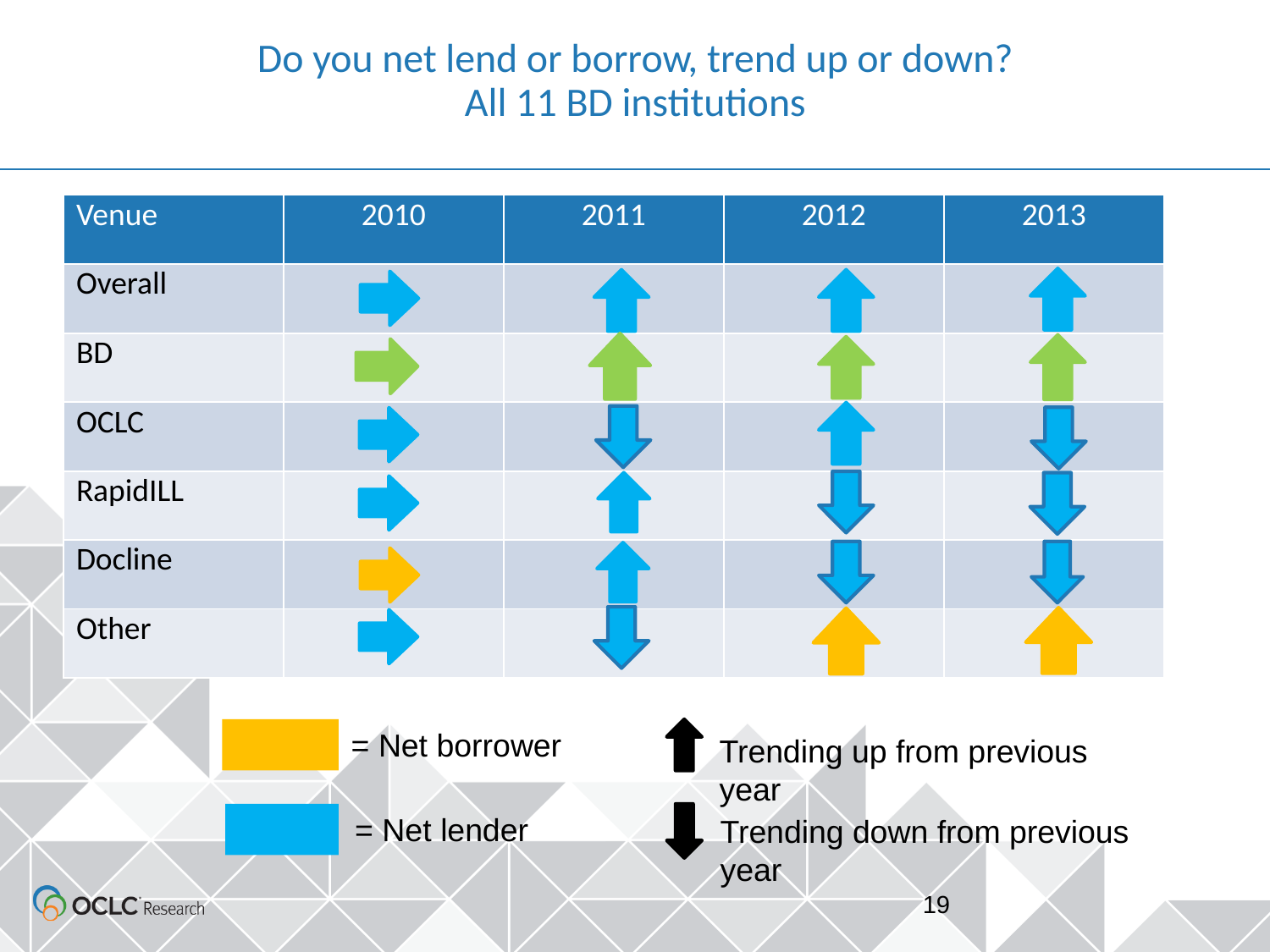

# Do you net lend or borrow, trend up or down? All 11 BD institutions
| Venue | 2010 | 2011 | 2012 | 2013 |
| --- | --- | --- | --- | --- |
| Overall |  |  |  |  |
| BD |  |  |  |  |
| OCLC |  |  |  |  |
| RapidILL |  |  |  |  |
| Docline |  |  |  |  |
| Other |  |  |  |  |

= Net borrower
Trending up from previous year

= Net lender
Trending down from previous year

19